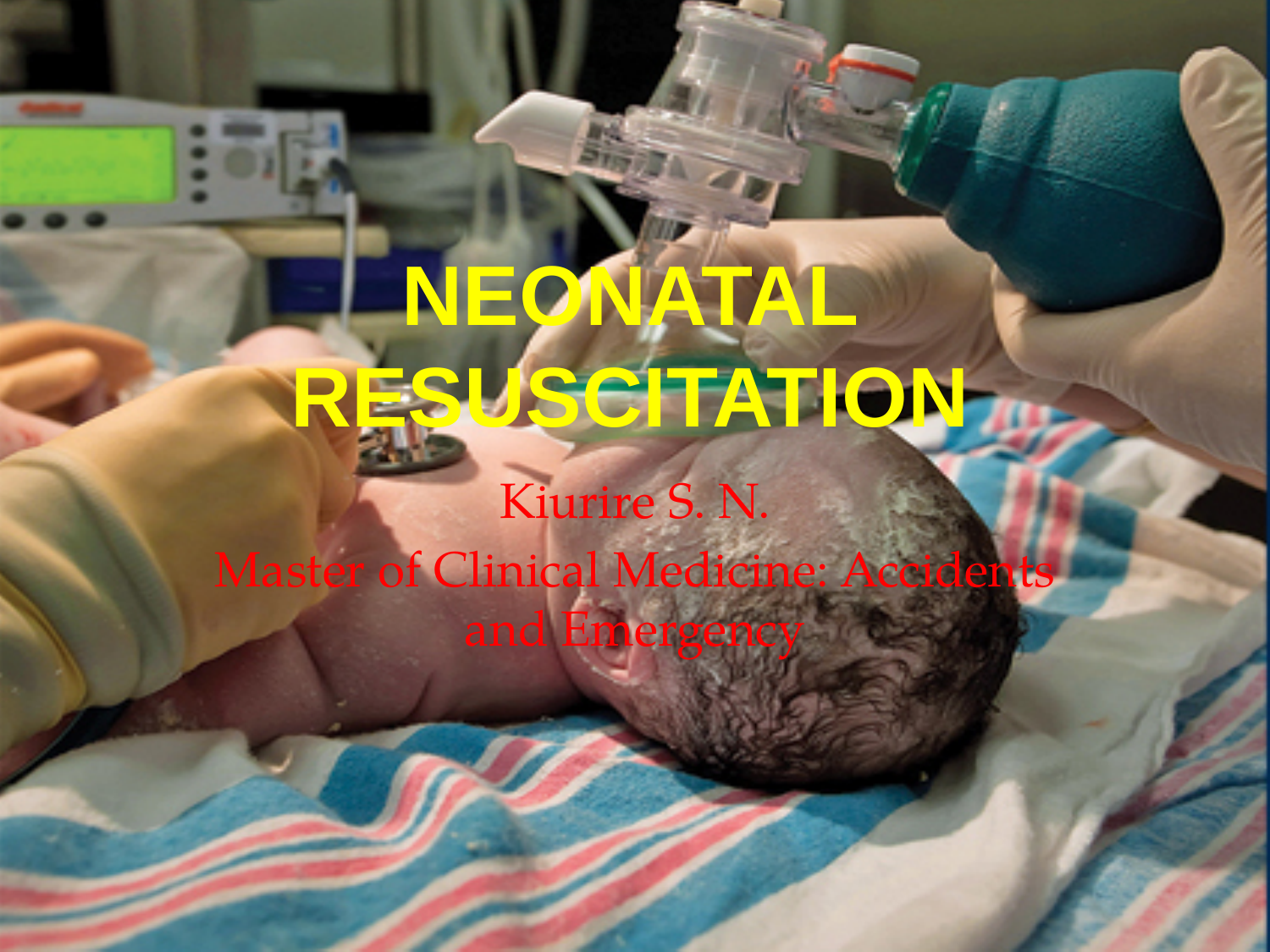

# Neonatal Resuscitation
Kiurire S. N.
Master of Clinical Medicine: Accidents and Emergency